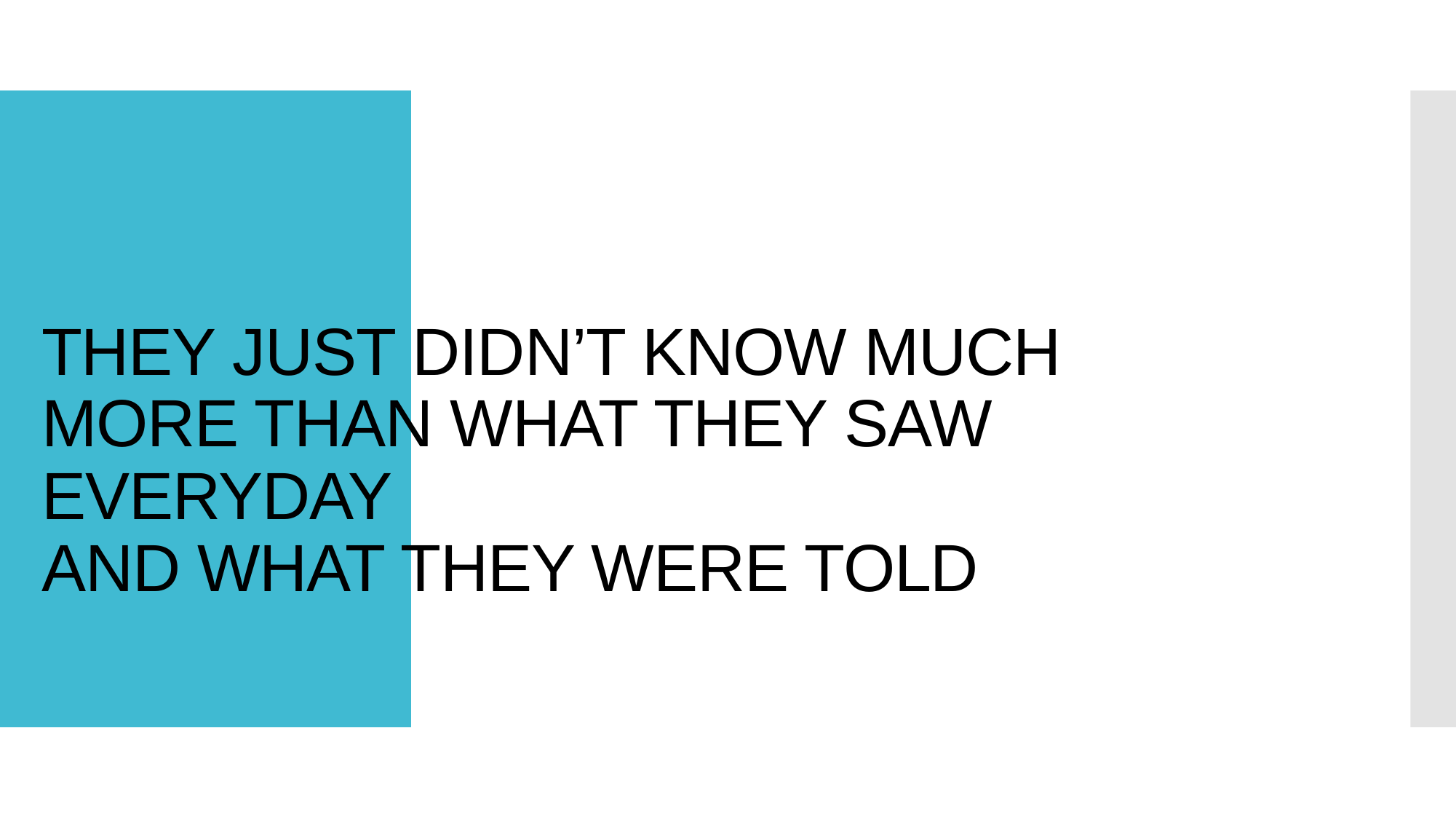

# THEY JUST DIDN’T KNOW MUCH MORE THAN WHAT THEY SAW EVERYDAY AND WHAT THEY WERE TOLD